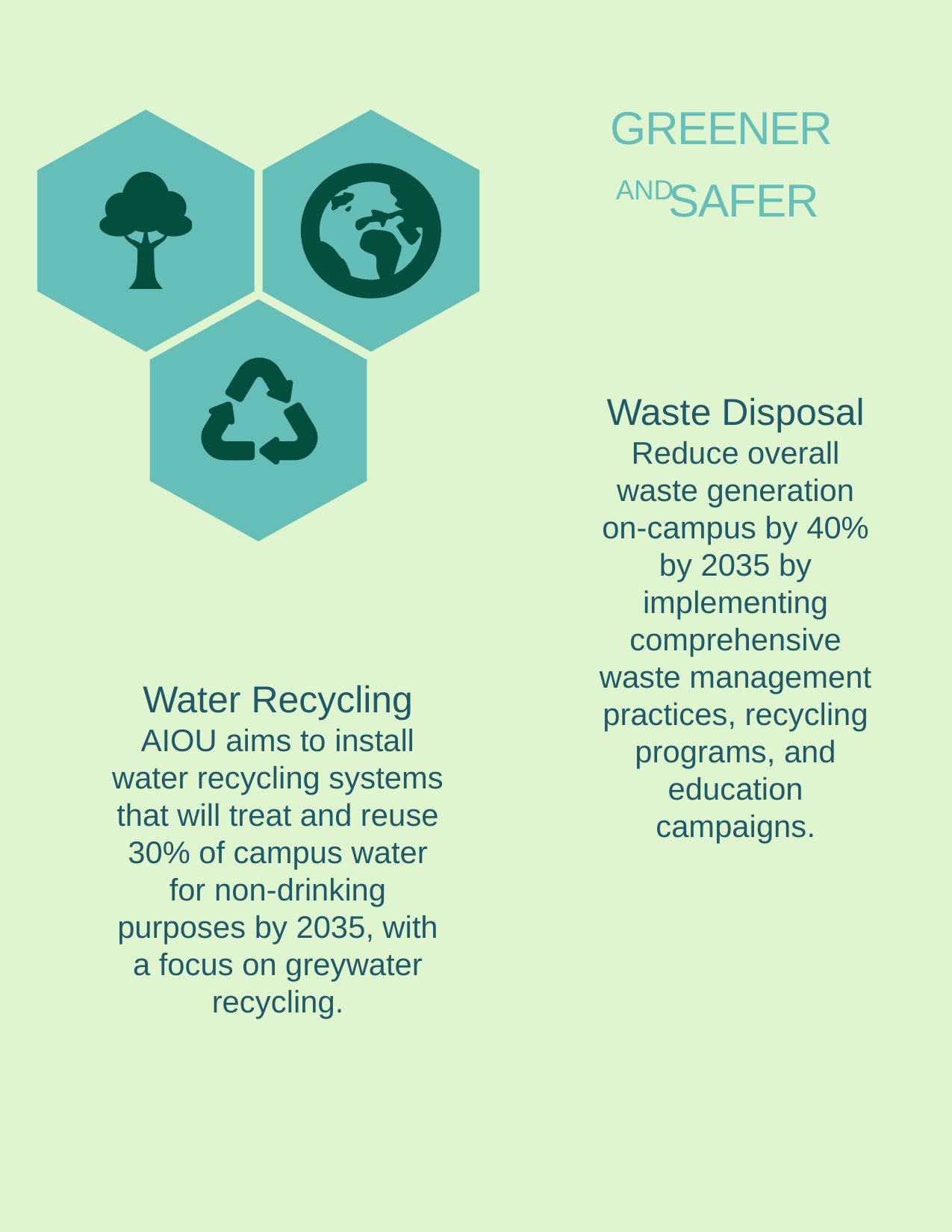

GREENER

SAFER
AND

Waste Disposal
Reduce overall waste generation on-campus by 40% by 2035 by implementing comprehensive waste management practices, recycling programs, and education campaigns.

Water Recycling
AIOU aims to install water recycling systems that will treat and reuse 30% of campus water for non-drinking purposes by 2035, with a focus on greywater recycling.